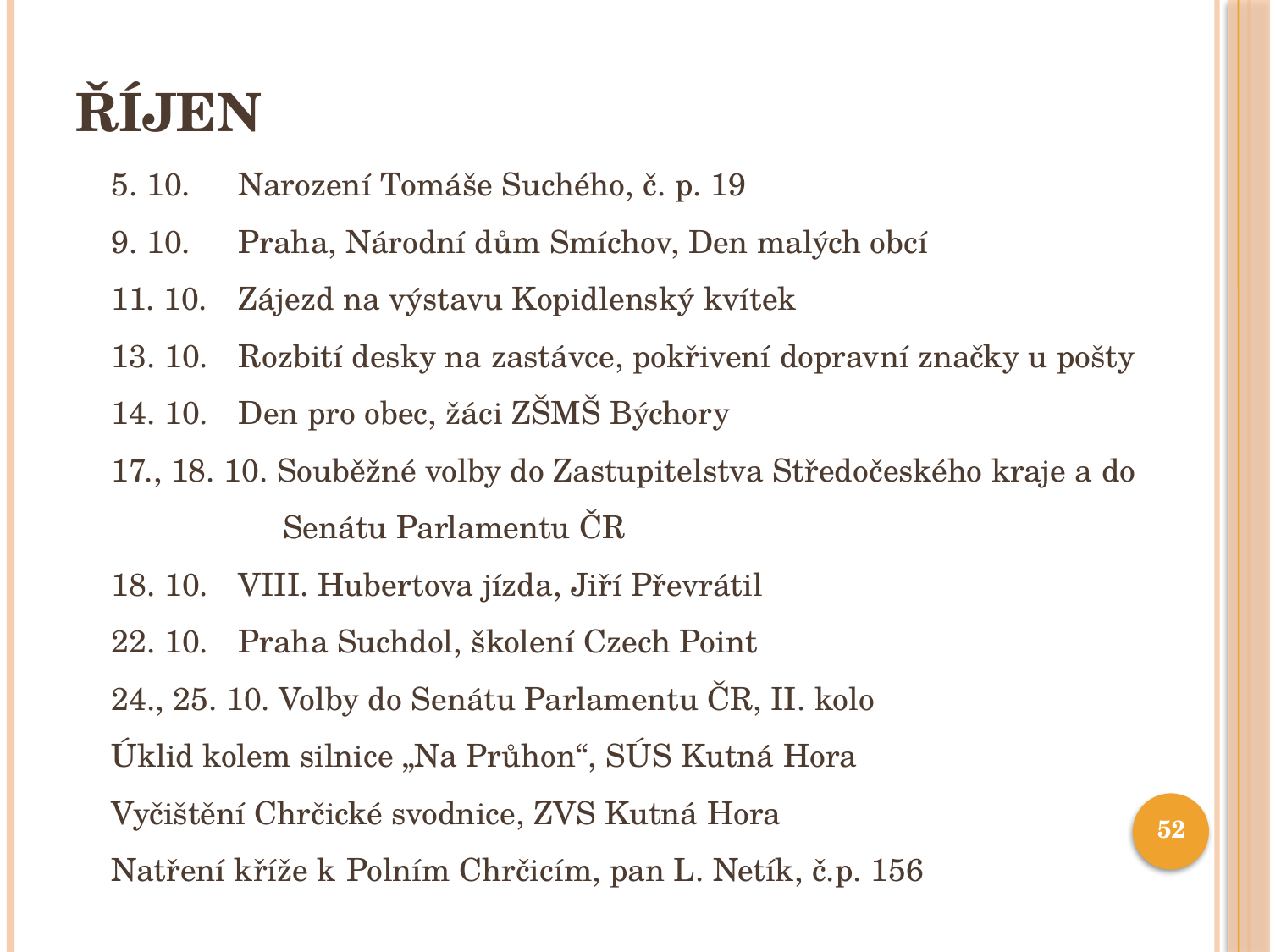

# Říjen
5. 10.	Narození Tomáše Suchého, č. p. 19
9. 10.	Praha, Národní dům Smíchov, Den malých obcí
11. 10.	Zájezd na výstavu Kopidlenský kvítek
13. 10.	Rozbití desky na zastávce, pokřivení dopravní značky u pošty
14. 10.	Den pro obec, žáci ZŠMŠ Býchory
17., 18. 10. Souběžné volby do Zastupitelstva Středočeského kraje a do 	     Senátu Parlamentu ČR
18. 10.	VIII. Hubertova jízda, Jiří Převrátil
22. 10.	Praha Suchdol, školení Czech Point
24., 25. 10. Volby do Senátu Parlamentu ČR, II. kolo
Úklid kolem silnice „Na Průhon“, SÚS Kutná Hora
Vyčištění Chrčické svodnice, ZVS Kutná Hora
Natření kříže k Polním Chrčicím, pan L. Netík, č.p. 156
52